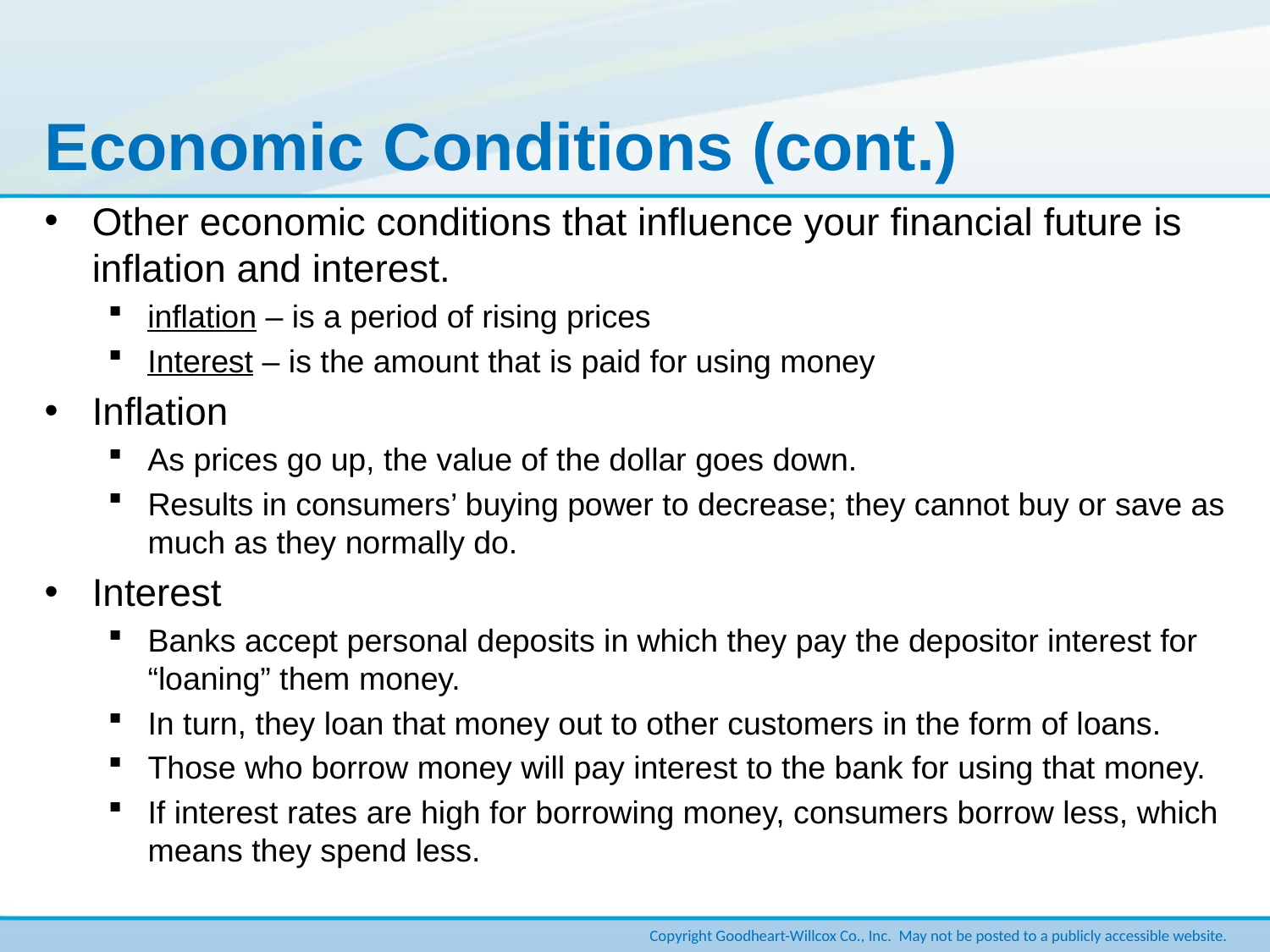

# Economic Conditions (cont.)
Other economic conditions that influence your financial future is inflation and interest.
inflation – is a period of rising prices
Interest – is the amount that is paid for using money
Inflation
As prices go up, the value of the dollar goes down.
Results in consumers’ buying power to decrease; they cannot buy or save as much as they normally do.
Interest
Banks accept personal deposits in which they pay the depositor interest for “loaning” them money.
In turn, they loan that money out to other customers in the form of loans.
Those who borrow money will pay interest to the bank for using that money.
If interest rates are high for borrowing money, consumers borrow less, which means they spend less.